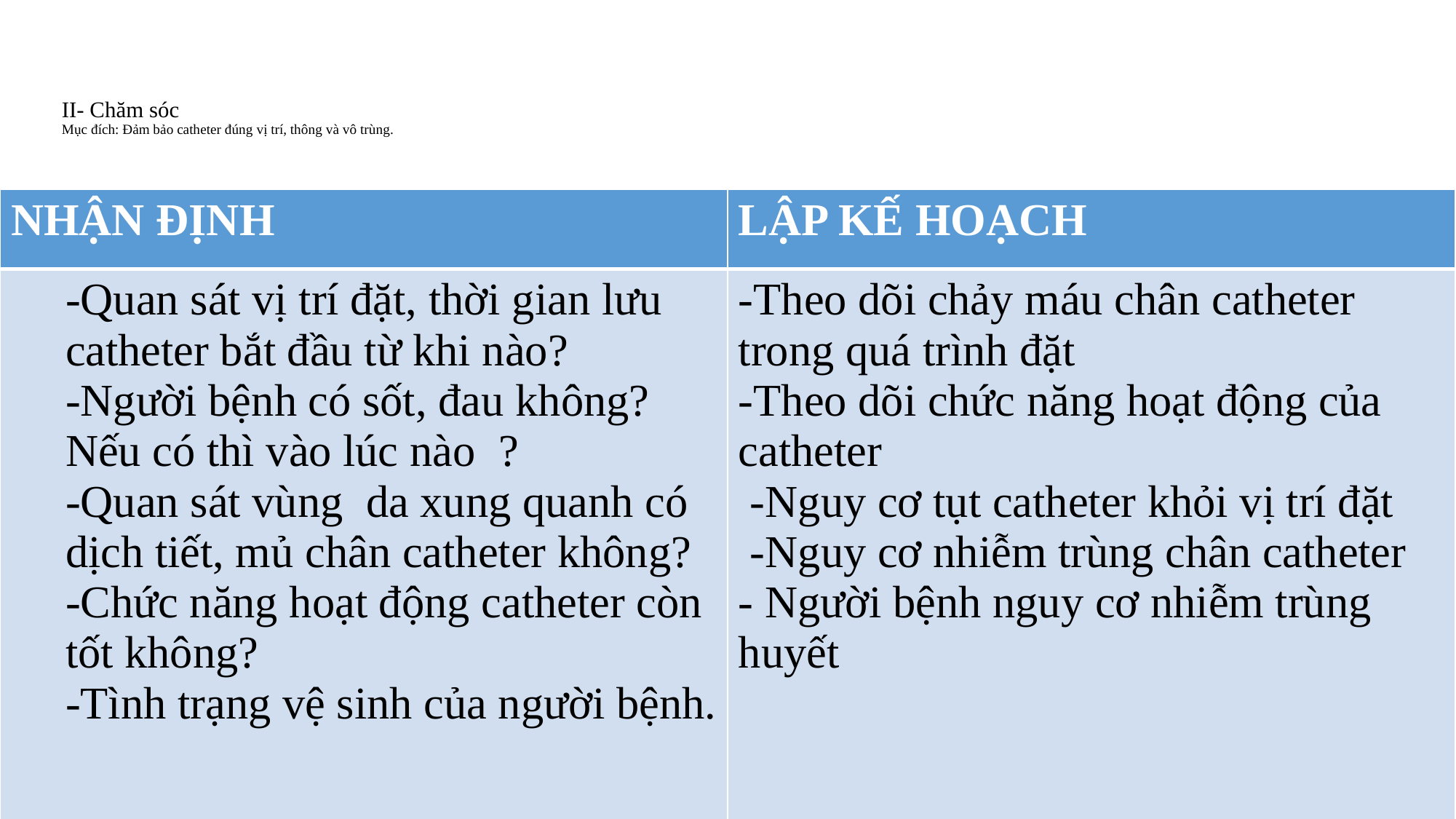

# II- Chăm sóc Mục đích: Đảm bảo catheter đúng vị trí, thông và vô trùng.
| NHẬN ĐỊNH | LẬP KẾ HOẠCH |
| --- | --- |
| -Quan sát vị trí đặt, thời gian lưu catheter bắt đầu từ khi nào? -Người bệnh có sốt, đau không? Nếu có thì vào lúc nào ? -Quan sát vùng da xung quanh có dịch tiết, mủ chân catheter không? -Chức năng hoạt động catheter còn tốt không? -Tình trạng vệ sinh của người bệnh. | -Theo dõi chảy máu chân catheter trong quá trình đặt -Theo dõi chức năng hoạt động của catheter -Nguy cơ tụt catheter khỏi vị trí đặt -Nguy cơ nhiễm trùng chân catheter - Người bệnh nguy cơ nhiễm trùng huyết |